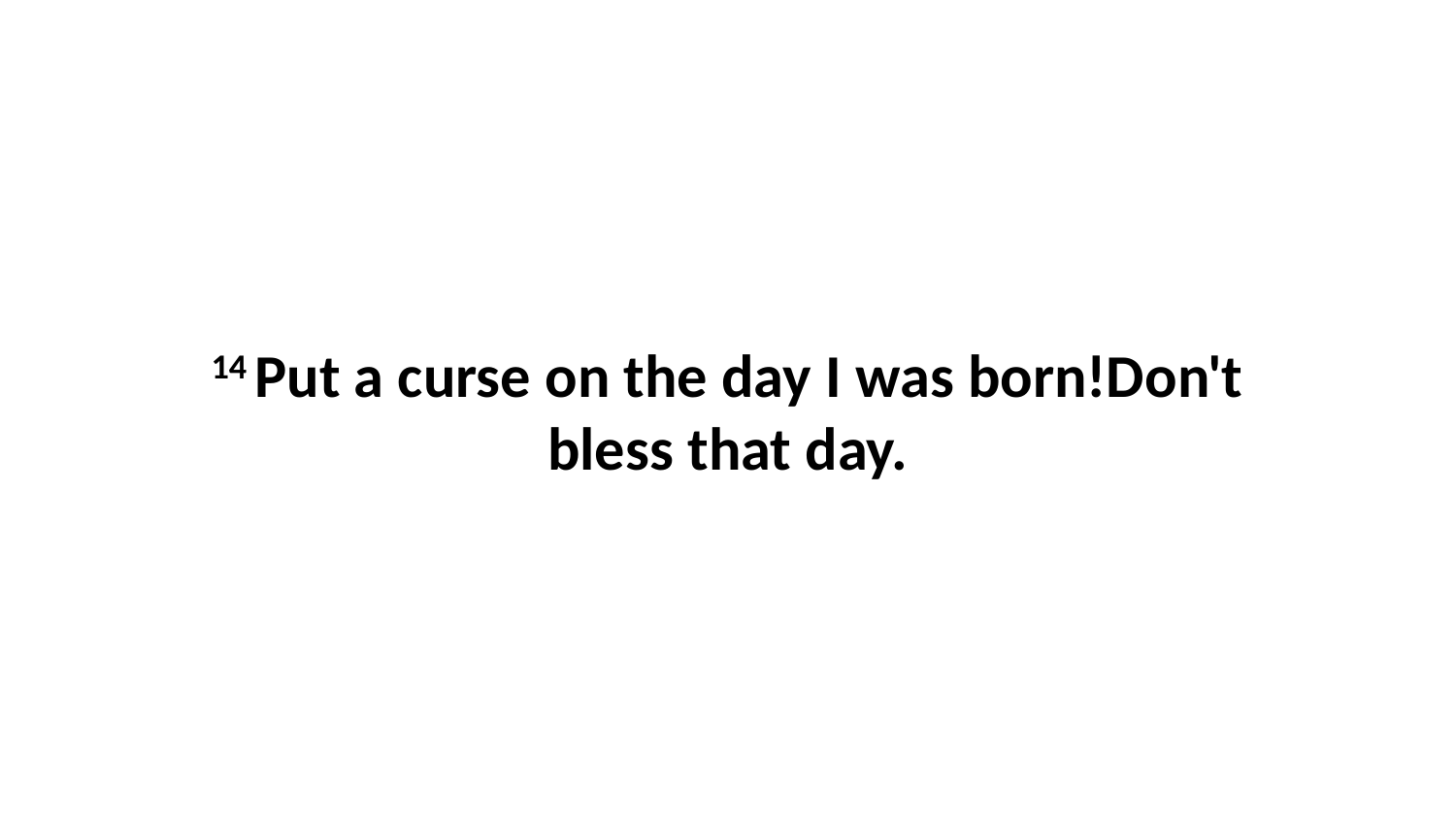

14 Put a curse on the day I was born!Don't bless that day.